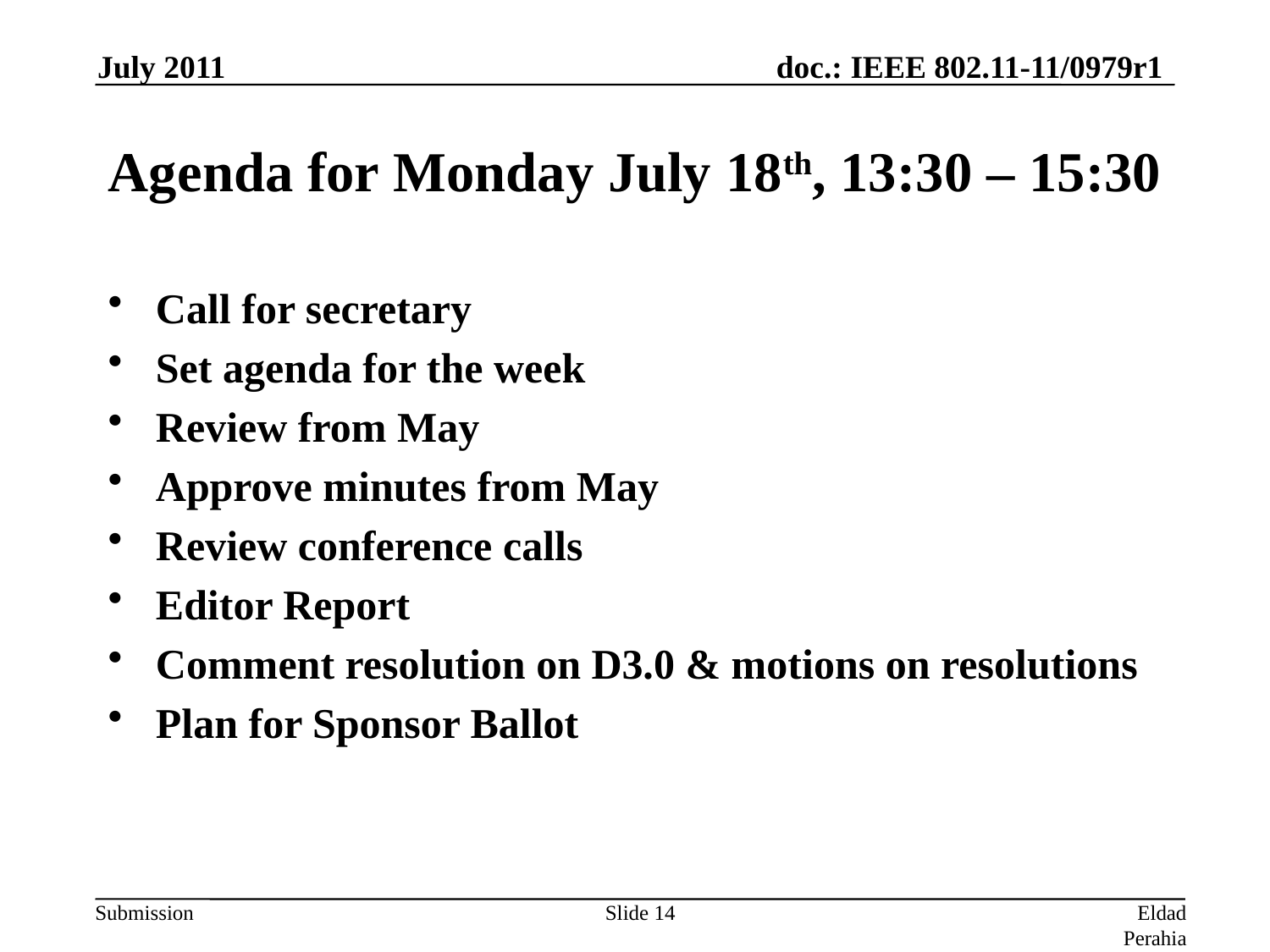

July 2011
# Agenda for Monday July 18th, 13:30 – 15:30
Call for secretary
Set agenda for the week
Review from May
Approve minutes from May
Review conference calls
Editor Report
Comment resolution on D3.0 & motions on resolutions
Plan for Sponsor Ballot

Slide 14
Eldad Perahia, Intel Corporation